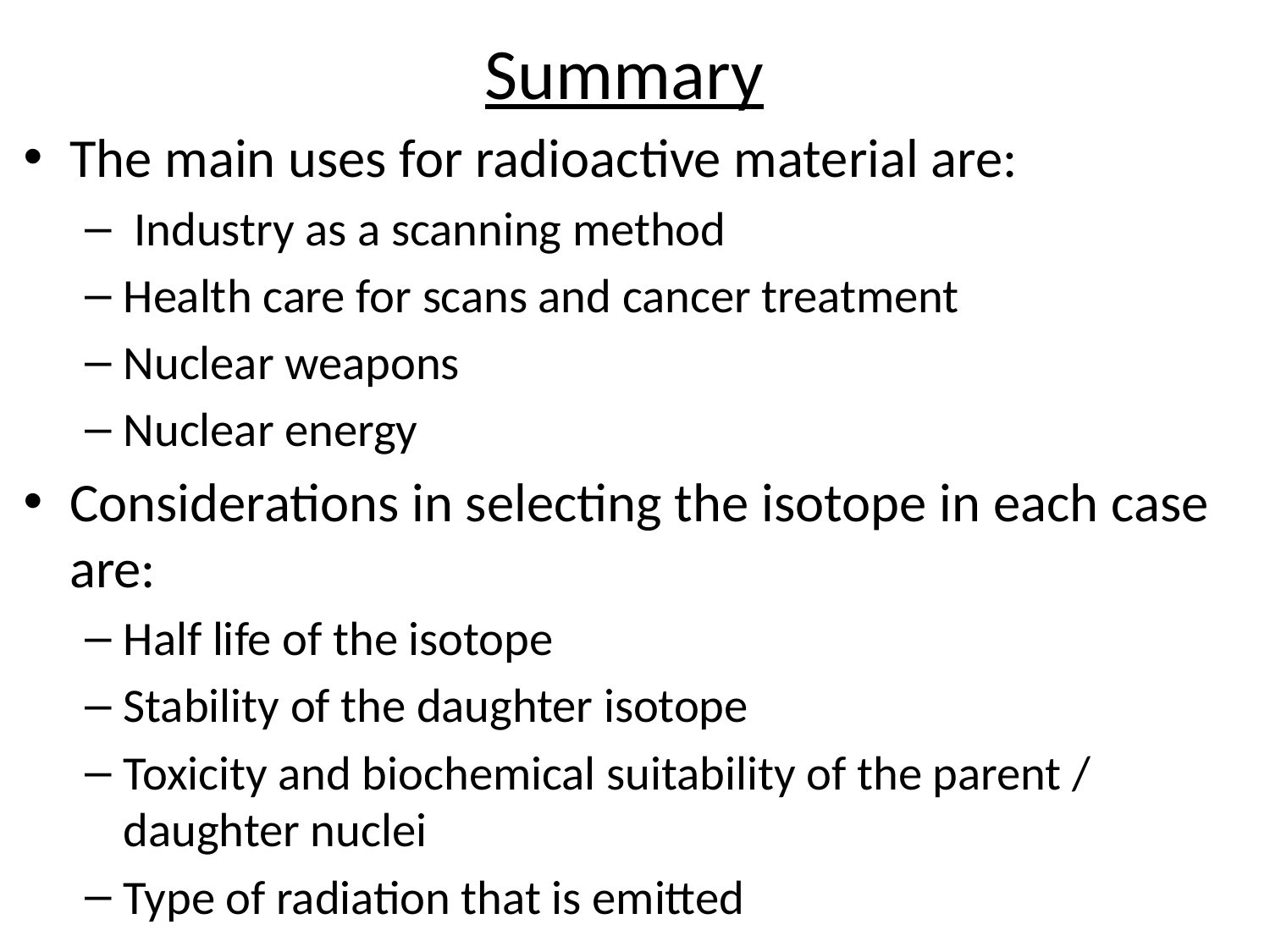

# Summary
The main uses for radioactive material are:
 Industry as a scanning method
Health care for scans and cancer treatment
Nuclear weapons
Nuclear energy
Considerations in selecting the isotope in each case are:
Half life of the isotope
Stability of the daughter isotope
Toxicity and biochemical suitability of the parent / daughter nuclei
Type of radiation that is emitted